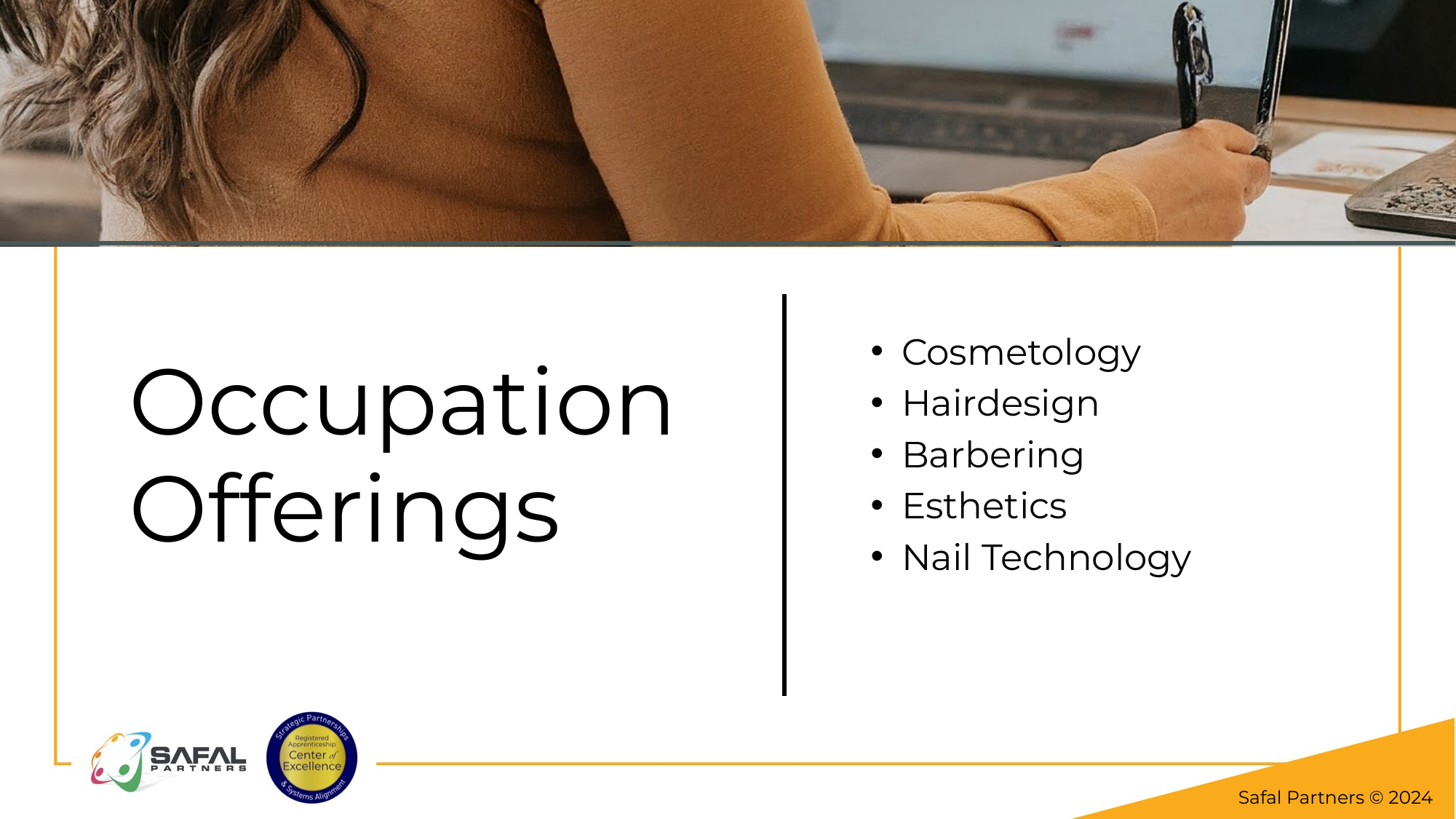

Cosmetology
Hairdesign
Barbering
Esthetics
Nail Technology

Occupation
Offerings

Safal Partners © 2024